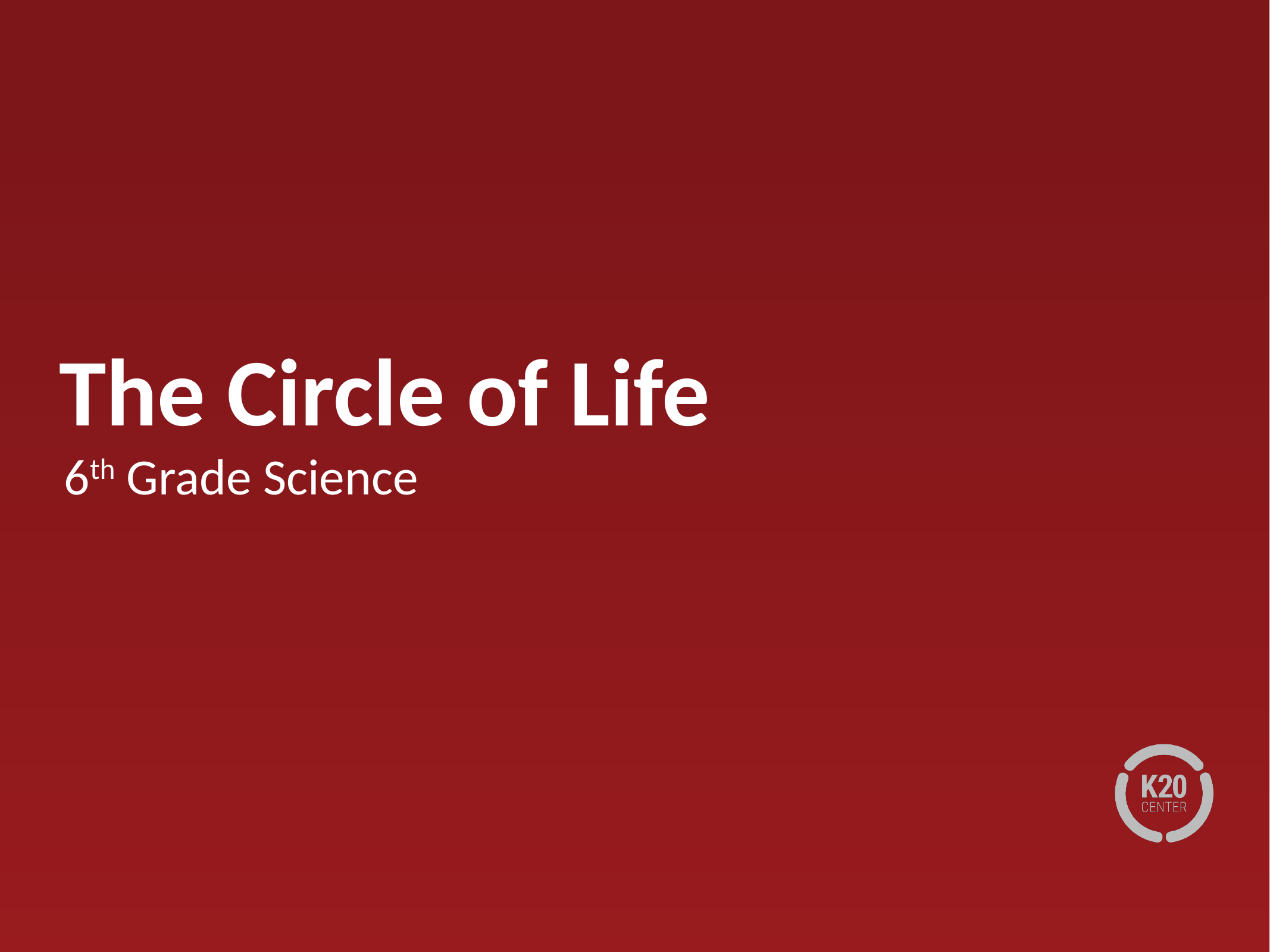

# The Circle of Life
6th Grade Science